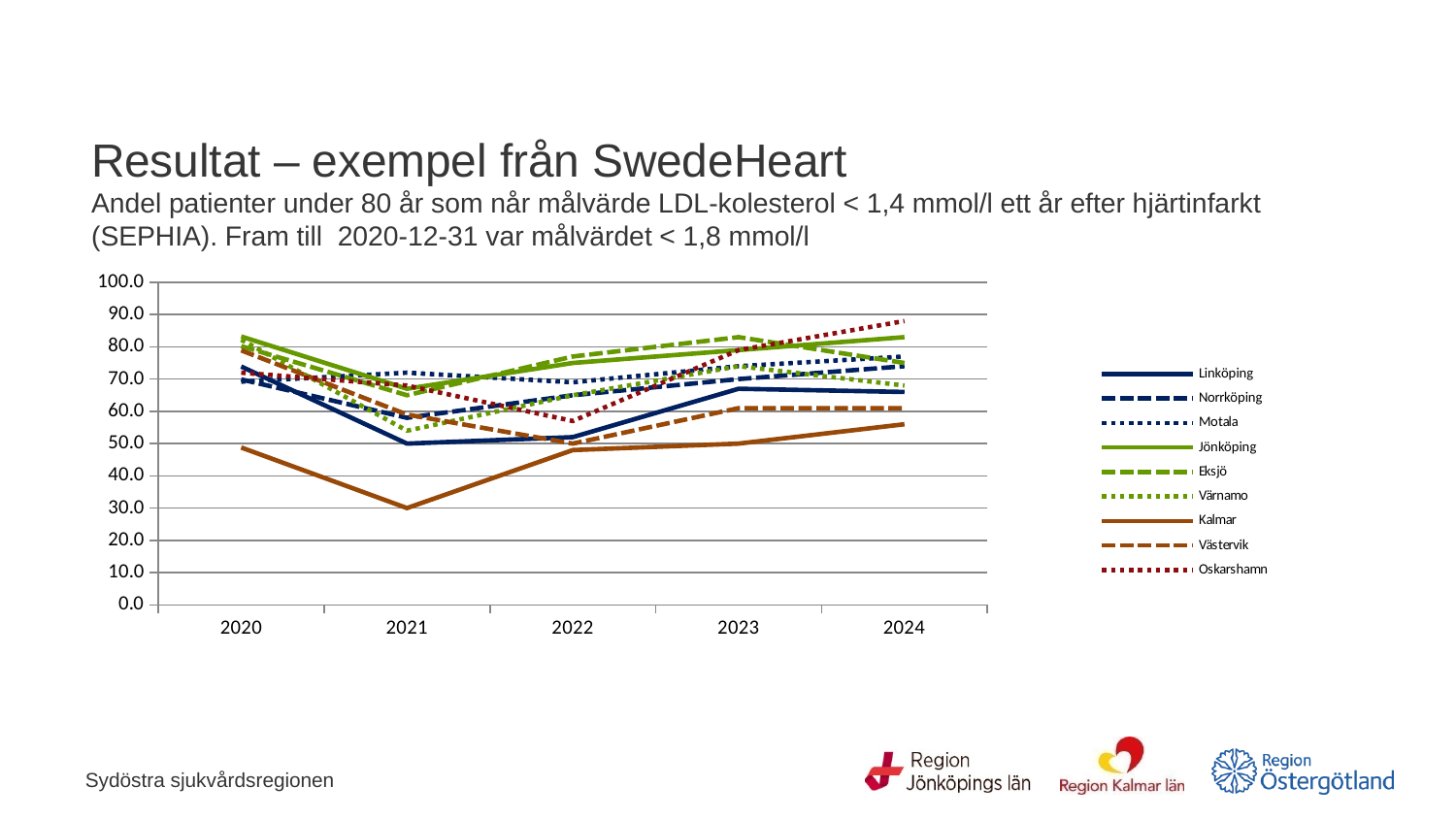

# Resultat – exempel från SwedeHeart Andel patienter under 80 år som når målvärde LDL-kolesterol < 1,4 mmol/l ett år efter hjärtinfarkt (SEPHIA). Fram till  2020-12-31 var målvärdet < 1,8 mmol/l

### Chart

| Category | Linköping | Norrköping | Motala | Jönköping | Eksjö | Värnamo | Kalmar | Västervik | Oskarshamn |
|---|---|---|---|---|---|---|---|---|---|
| 2020 | 73.9 | 69.9 | 69.2 | 83.2 | 80.2 | 82.2 | 48.8 | 78.9 | 72.0 |
| 2021 | 50.0 | 58.0 | 72.0 | 67.0 | 65.0 | 54.0 | 30.0 | 59.0 | 68.0 |
| 2022 | 52.0 | 65.0 | 69.0 | 75.0 | 77.0 | 65.0 | 48.0 | 50.0 | 57.0 |
| 2023 | 67.0 | 70.0 | 74.0 | 79.0 | 83.0 | 74.0 | 50.0 | 61.0 | 79.0 |
| 2024 | 66.0 | 74.0 | 77.0 | 83.0 | 75.0 | 68.0 | 56.0 | 61.0 | 88.0 |